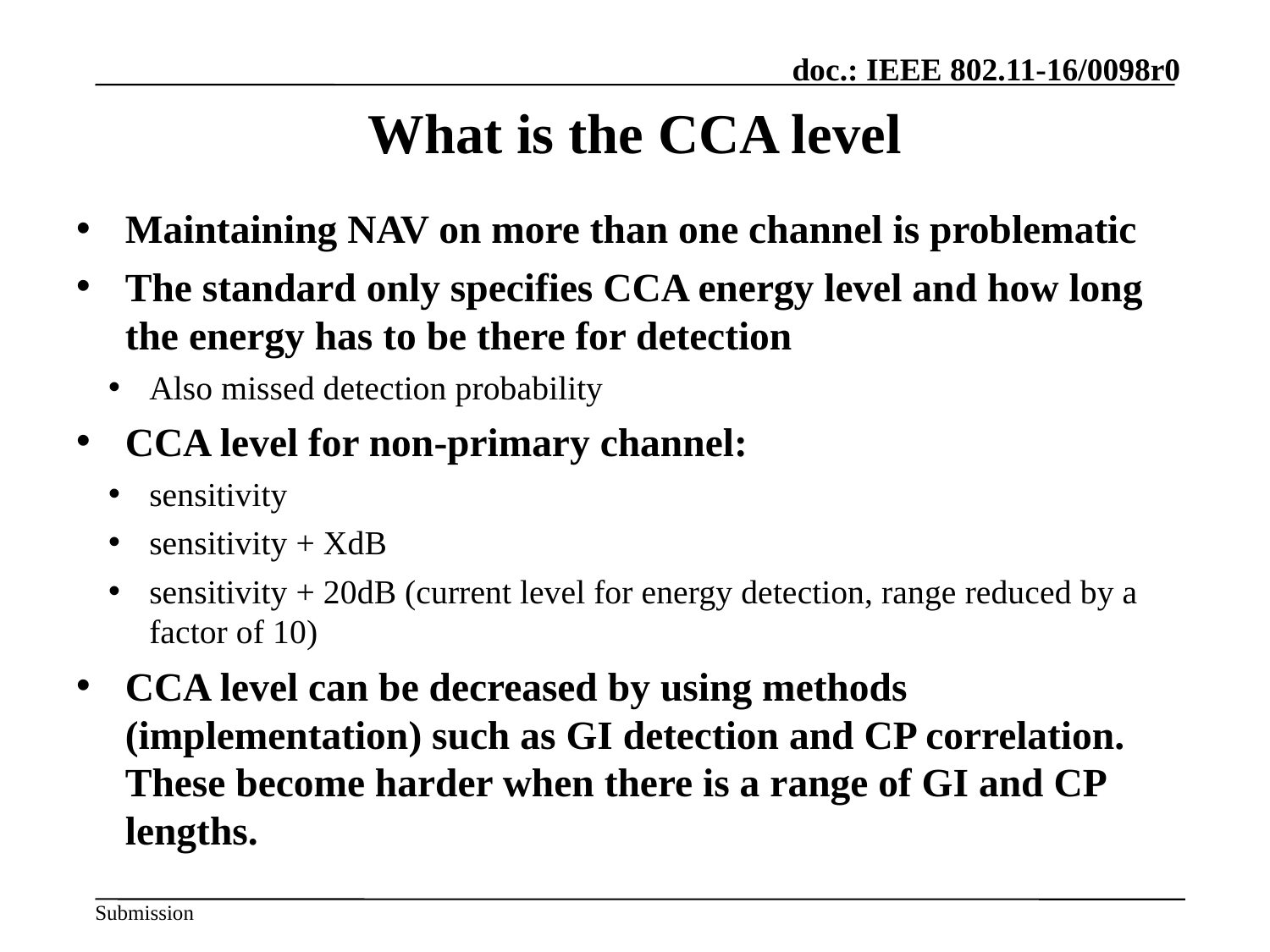

# What is the CCA level
Maintaining NAV on more than one channel is problematic
The standard only specifies CCA energy level and how long the energy has to be there for detection
Also missed detection probability
CCA level for non-primary channel:
sensitivity
sensitivity + XdB
sensitivity + 20dB (current level for energy detection, range reduced by a factor of 10)
CCA level can be decreased by using methods (implementation) such as GI detection and CP correlation.  These become harder when there is a range of GI and CP lengths.